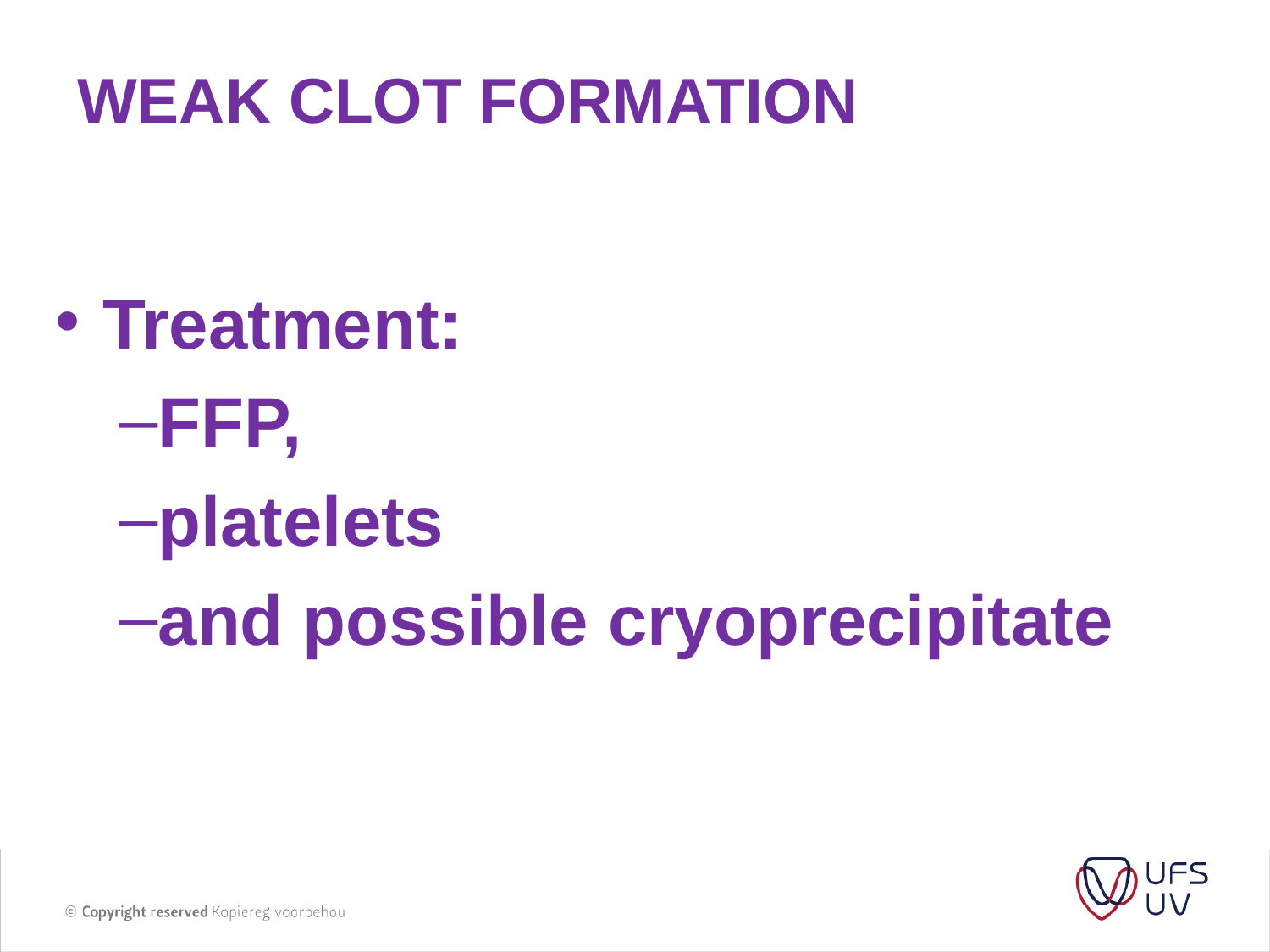

Weak Clot formation
#

Treatment:
FFP,
platelets
and possible cryoprecipitate